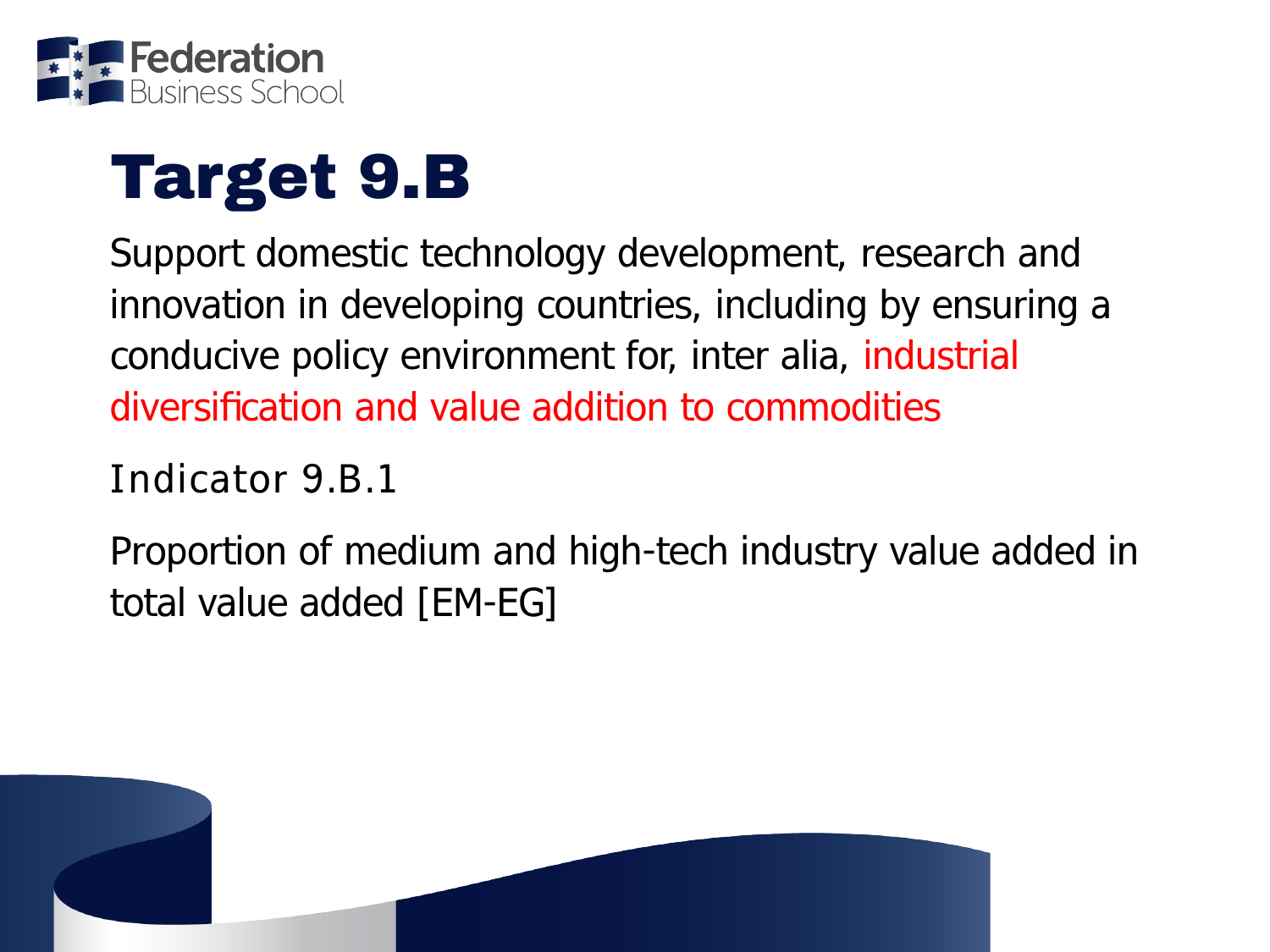

# Target 9.B
Support domestic technology development, research and innovation in developing countries, including by ensuring a conducive policy environment for, inter alia, industrial diversification and value addition to commodities
Indicator 9.B.1
Proportion of medium and high-tech industry value added in total value added [EM-EG]